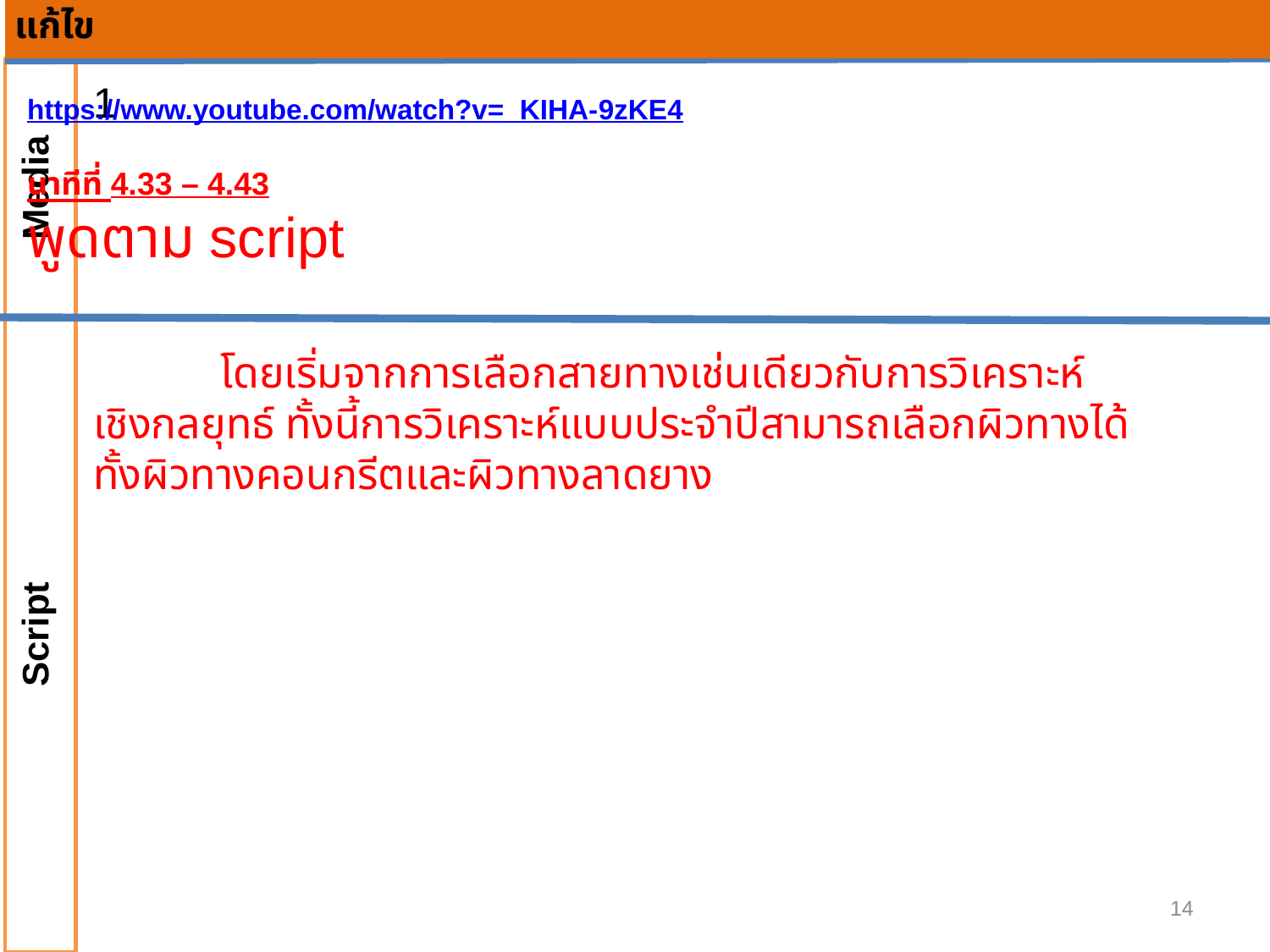

แก้ไข
Media
1
https://www.youtube.com/watch?v=_KIHA-9zKE4

นาทีที่ 4.33 – 4.43
พูดตาม script
Script
	โดยเริ่มจากการเลือกสายทางเช่นเดียวกับการวิเคราะห์เชิงกลยุทธ์ ทั้งนี้การวิเคราะห์แบบประจำปีสามารถเลือกผิวทางได้ทั้งผิวทางคอนกรีตและผิวทางลาดยาง
14